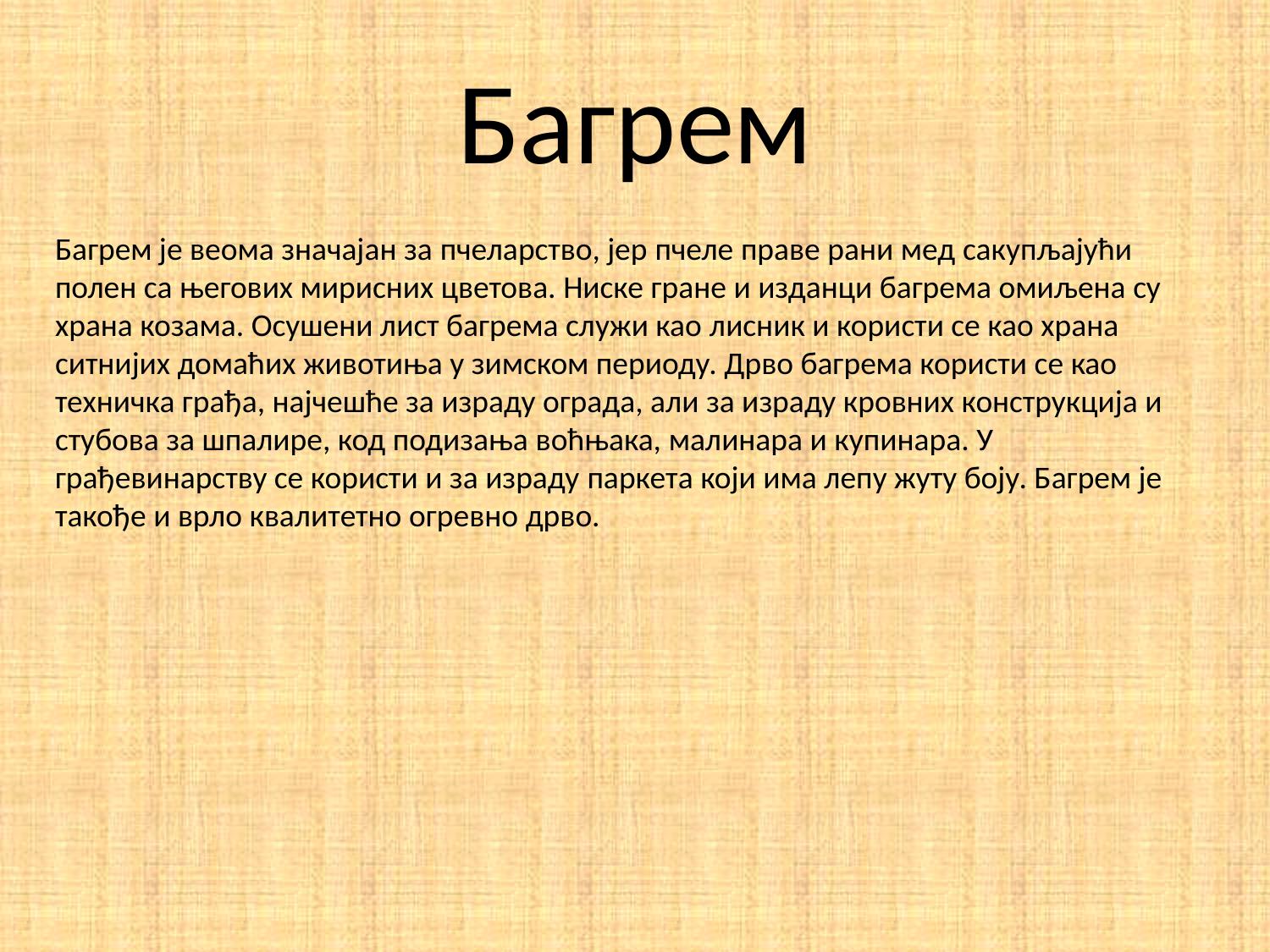

# Багрем
Багрем је веома значајан за пчеларство, јер пчеле праве рани мед сакупљајући полен са његових мирисних цветова. Ниске гране и изданци багрема омиљена су храна козама. Осушени лист багрема служи као лисник и користи се као храна ситнијих домаћих животиња у зимском периоду. Дрво багрема користи се као техничка грађа, најчешће за израду ограда, али за израду кровних конструкција и стубова за шпалире, код подизања воћњака, малинара и купинара. У грађевинарству се користи и за израду паркета који има лепу жуту боју. Багрем је такође и врло квалитетно огревно дрво.